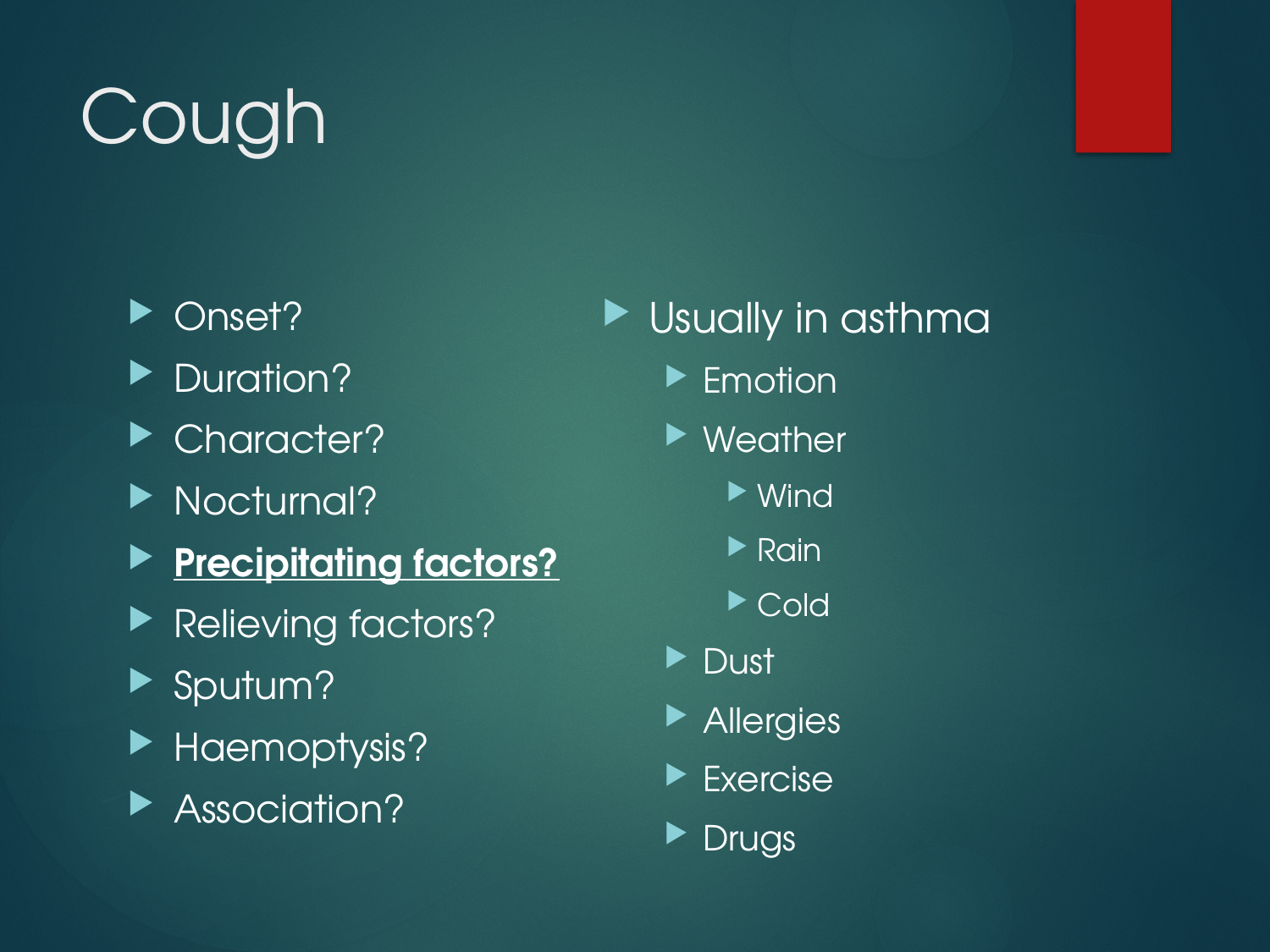

# Cough
Usually in asthma
Emotion
Weather
Wind
Rain
Cold
Dust
Allergies
Exercise
Drugs
Onset?
Duration?
Character?
Nocturnal?
Precipitating factors?
Relieving factors?
Sputum?
Haemoptysis?
Association?